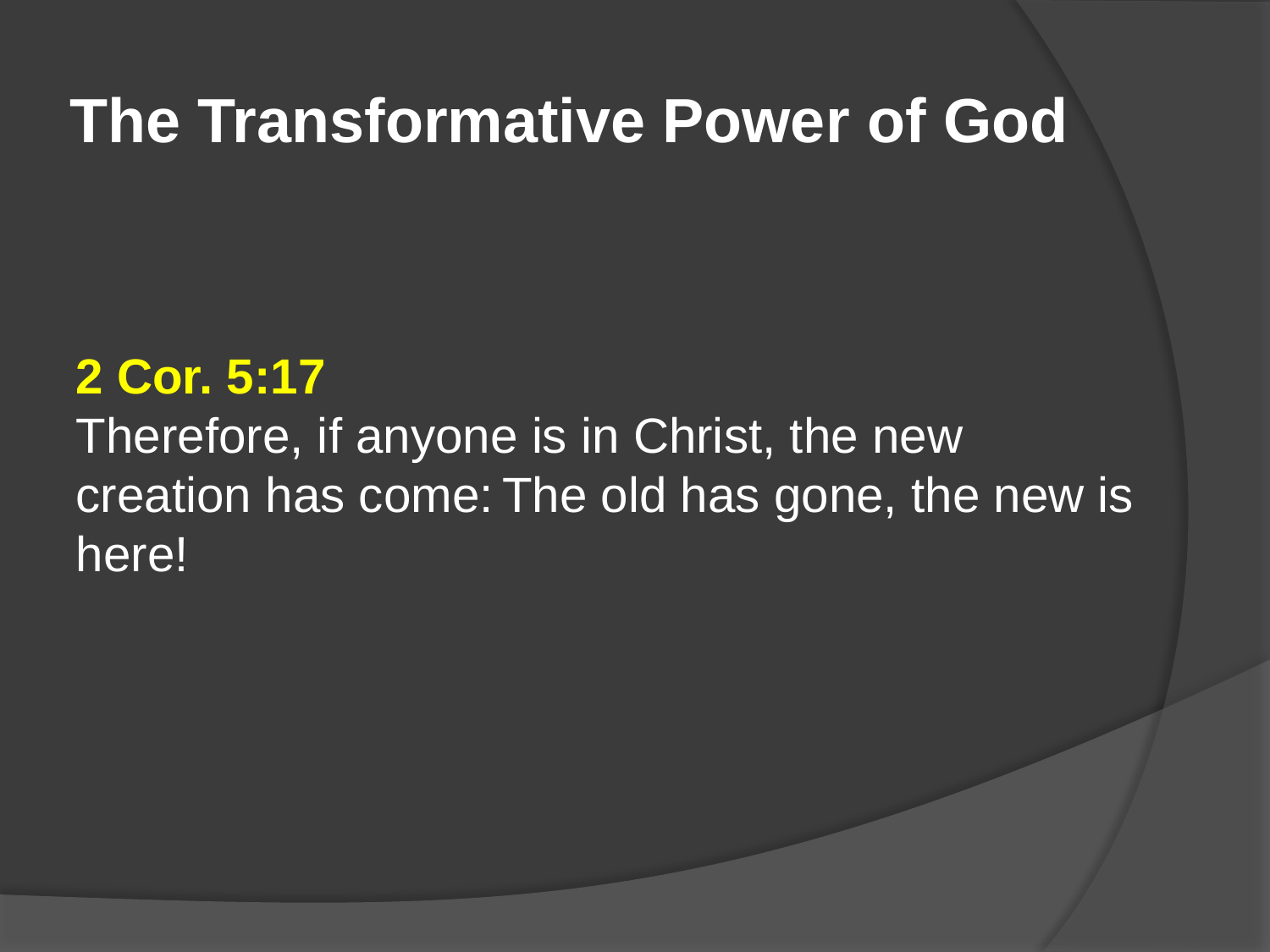

# The Transformative Power of God
2 Cor. 5:17
Therefore, if anyone is in Christ, the new creation has come: The old has gone, the new is here!